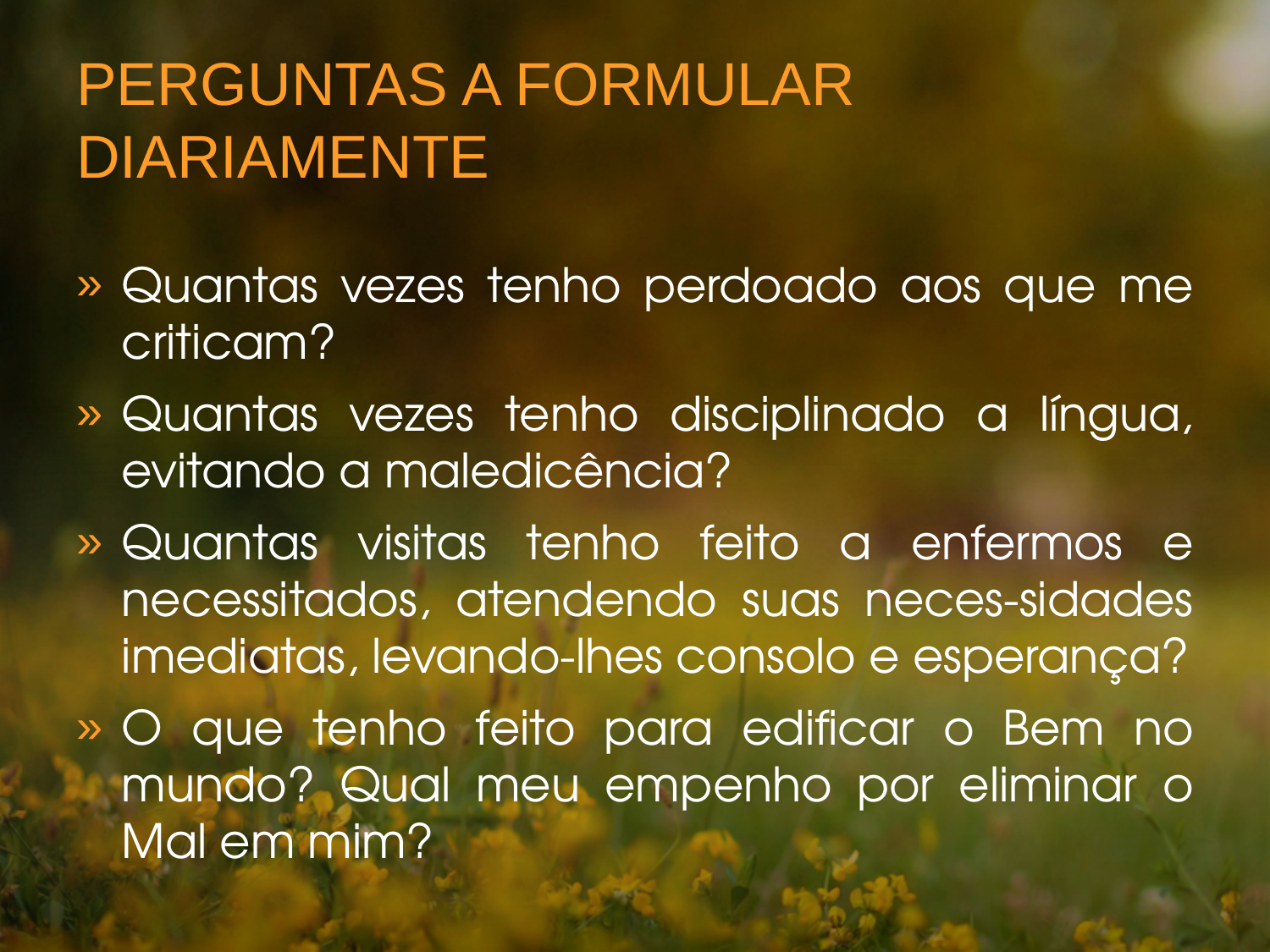

# Perguntas a formular diariamente
Quantas vezes tenho perdoado aos que me criticam?
Quantas vezes tenho disciplinado a língua, evitando a maledicência?
Quantas visitas tenho feito a enfermos e necessitados, atendendo suas neces-sidades imediatas, levando-lhes consolo e esperança?
O que tenho feito para edificar o Bem no mundo? Qual meu empenho por eliminar o Mal em mim?